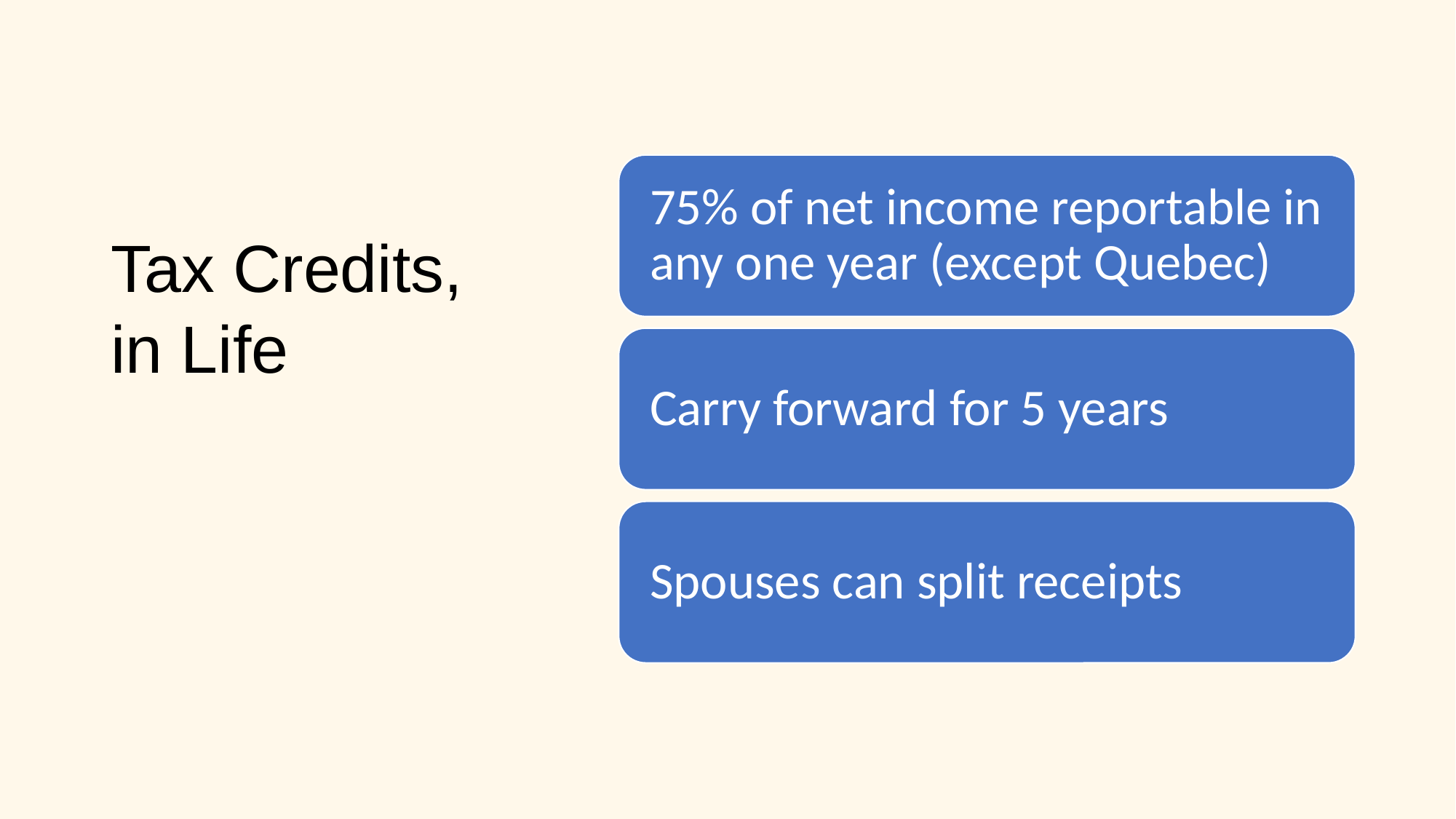

75% of net income reportable in any one year (except Quebec)
Carry forward for 5 years
Spouses can split receipts
Tax Credits,
in Life